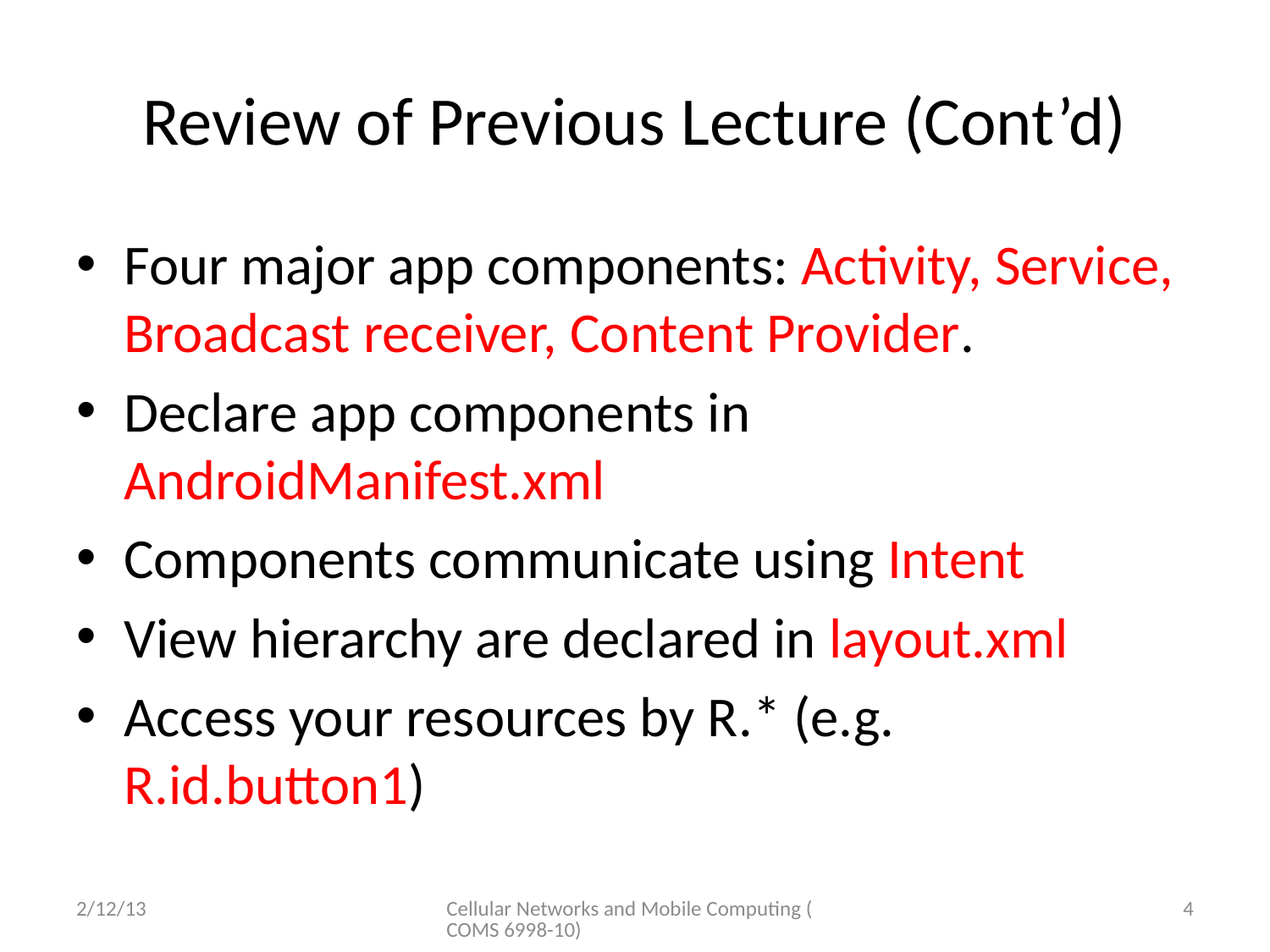

# Review of Previous Lecture (Cont’d)
Four major app components: Activity, Service, Broadcast receiver, Content Provider.
Declare app components in AndroidManifest.xml
Components communicate using Intent
View hierarchy are declared in layout.xml
Access your resources by R.* (e.g. R.id.button1)
2/12/13
Cellular Networks and Mobile Computing (COMS 6998-10)
4